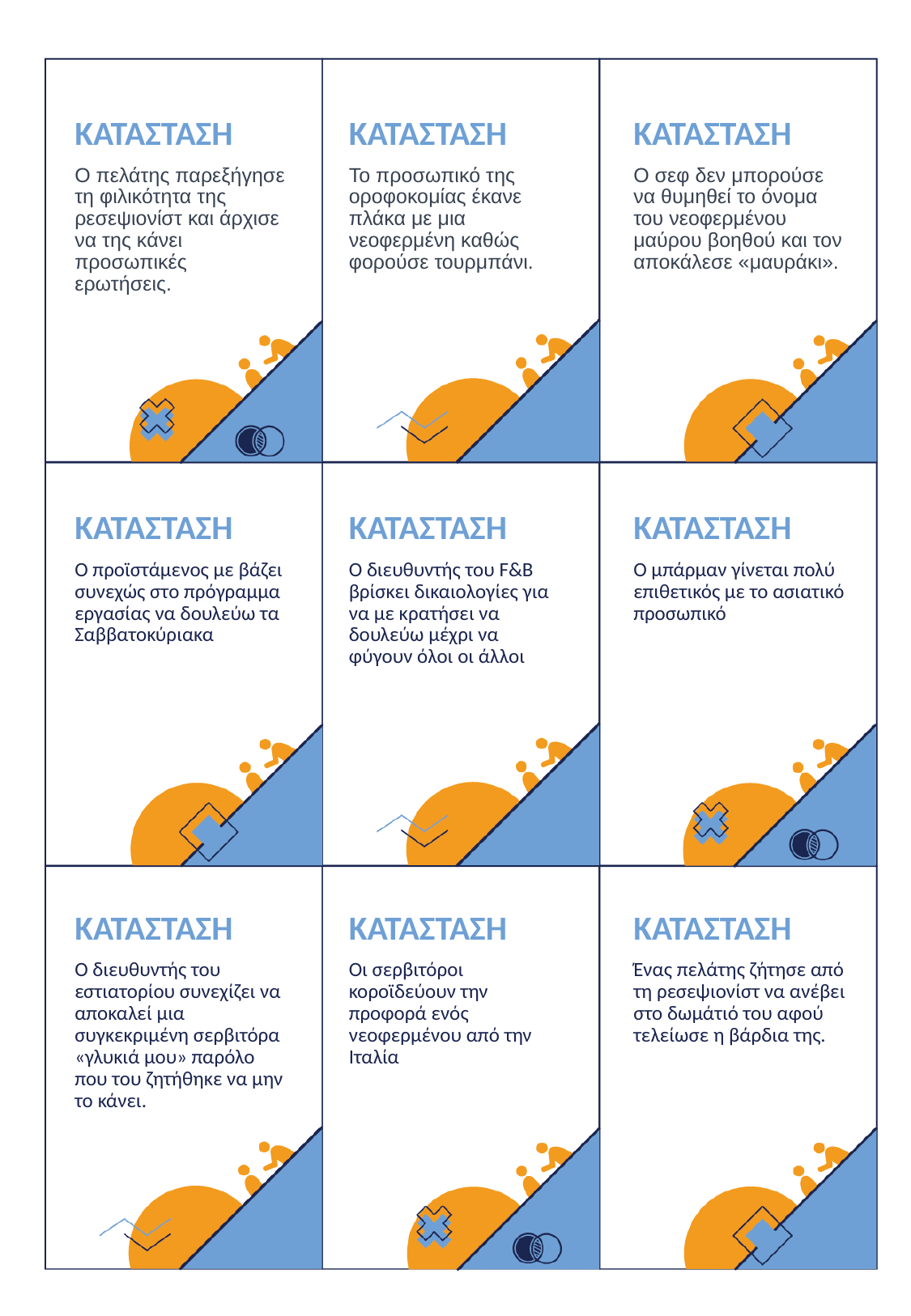

# ΚΑΤΑΣΤΑΣΗ
ΚΑΤΑΣΤΑΣΗ
ΚΑΤΑΣΤΑΣΗ
Ο πελάτης παρεξήγησε τη φιλικότητα της ρεσεψιονίστ και άρχισε να της κάνει προσωπικές ερωτήσεις.
Το προσωπικό της οροφοκομίας έκανε πλάκα με μια νεοφερμένη καθώς φορούσε τουρμπάνι.
Ο σεφ δεν μπορούσε να θυμηθεί το όνομα του νεοφερμένου μαύρου βοηθού και τον αποκάλεσε «μαυράκι».
ΚΑΤΑΣΤΑΣΗ
ΚΑΤΑΣΤΑΣΗ
ΚΑΤΑΣΤΑΣΗ
Ο προϊστάμενος με βάζει συνεχώς στο πρόγραμμα εργασίας να δουλεύω τα Σαββατοκύριακα
Ο διευθυντής του F&B βρίσκει δικαιολογίες για να με κρατήσει να δουλεύω μέχρι να φύγουν όλοι οι άλλοι
Ο μπάρμαν γίνεται πολύ επιθετικός με το ασιατικό προσωπικό
ΚΑΤΑΣΤΑΣΗ
ΚΑΤΑΣΤΑΣΗ
ΚΑΤΑΣΤΑΣΗ
Ο διευθυντής του εστιατορίου συνεχίζει να αποκαλεί μια συγκεκριμένη σερβιτόρα «γλυκιά μου» παρόλο που του ζητήθηκε να μην το κάνει.
Οι σερβιτόροι κοροϊδεύουν την προφορά ενός νεοφερμένου από την Ιταλία
Ένας πελάτης ζήτησε από τη ρεσεψιονίστ να ανέβει στο δωμάτιό του αφού τελείωσε η βάρδια της.